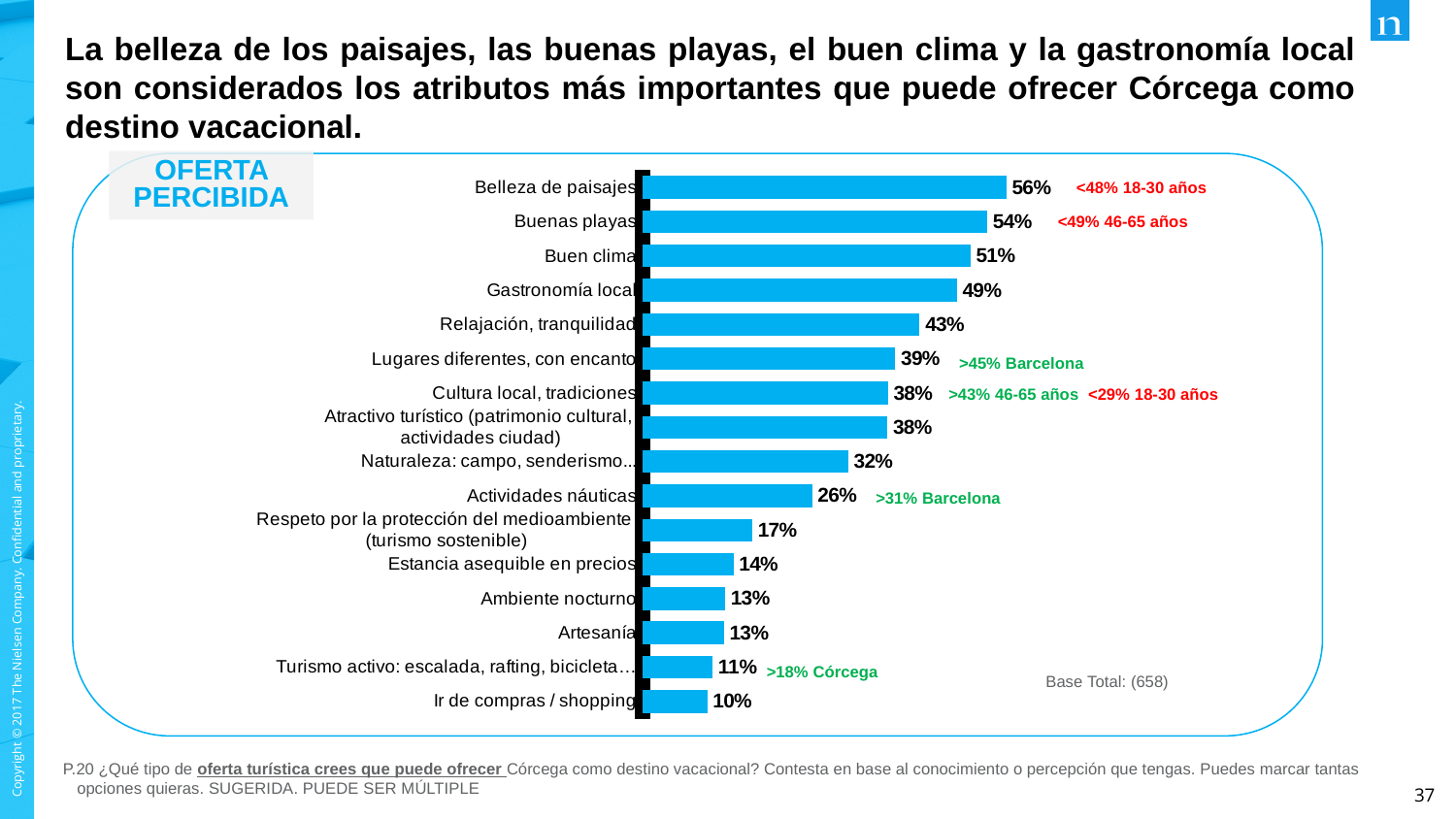

La belleza de los paisajes, las buenas playas, el buen clima y la gastronomía local son considerados los atributos más importantes que puede ofrecer Córcega como destino vacacional.
OFERTA PERCIBIDA

### Chart

| Category |  |
|---|---|
| Belleza de paisajes | 0.565 |
| Buenas playas | 0.535 |
| Buen clima | 0.509 |
| Gastronomía local | 0.488 |
| Relajación, tranquilidad | 0.43 |
| Lugares diferentes, con encanto | 0.392 |
| Cultura local, tradiciones | 0.381 |
| Atractivo turístico (patrimonio cultural,
actividades ciudad) | 0.38 |
| Naturaleza: campo, senderismo... | 0.319 |
| Actividades náuticas | 0.263 |
| Respeto por la protección del medioambiente
(turismo sostenible) | 0.17 |
| Estancia asequible en precios | 0.141 |
| Ambiente nocturno | 0.128 |
| Artesanía | 0.126 |
| Turismo activo: escalada, rafting, bicicleta… | 0.10800000000000001 |
| Ir de compras / shopping | 0.1 |
<48% 18-30 años
<49% 46-65 años
>45% Barcelona
>43% 46-65 años  <29% 18-30 años
>31% Barcelona
>18% Córcega
Base Total: (658)
P.20 ¿Qué tipo de oferta turística crees que puede ofrecer Córcega como destino vacacional? Contesta en base al conocimiento o percepción que tengas. Puedes marcar tantas opciones quieras. SUGERIDA. PUEDE SER MÚLTIPLE